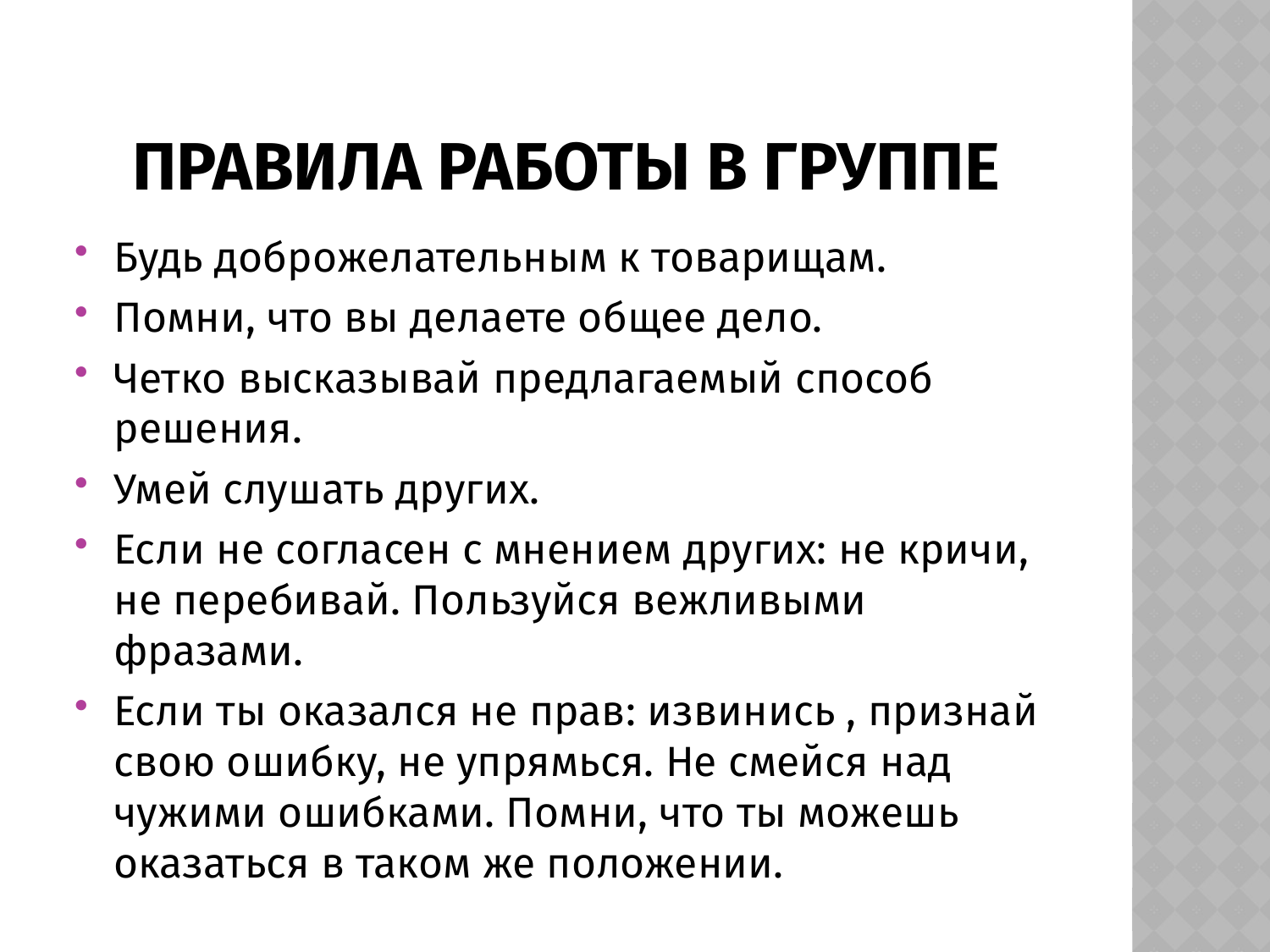

# Правила работы в группе
Будь доброжелательным к товарищам.
Помни, что вы делаете общее дело.
Четко высказывай предлагаемый способ решения.
Умей слушать других.
Если не согласен с мнением других: не кричи, не перебивай. Пользуйся вежливыми фразами.
Если ты оказался не прав: извинись , признай свою ошибку, не упрямься. Не смейся над чужими ошибками. Помни, что ты можешь оказаться в таком же положении.